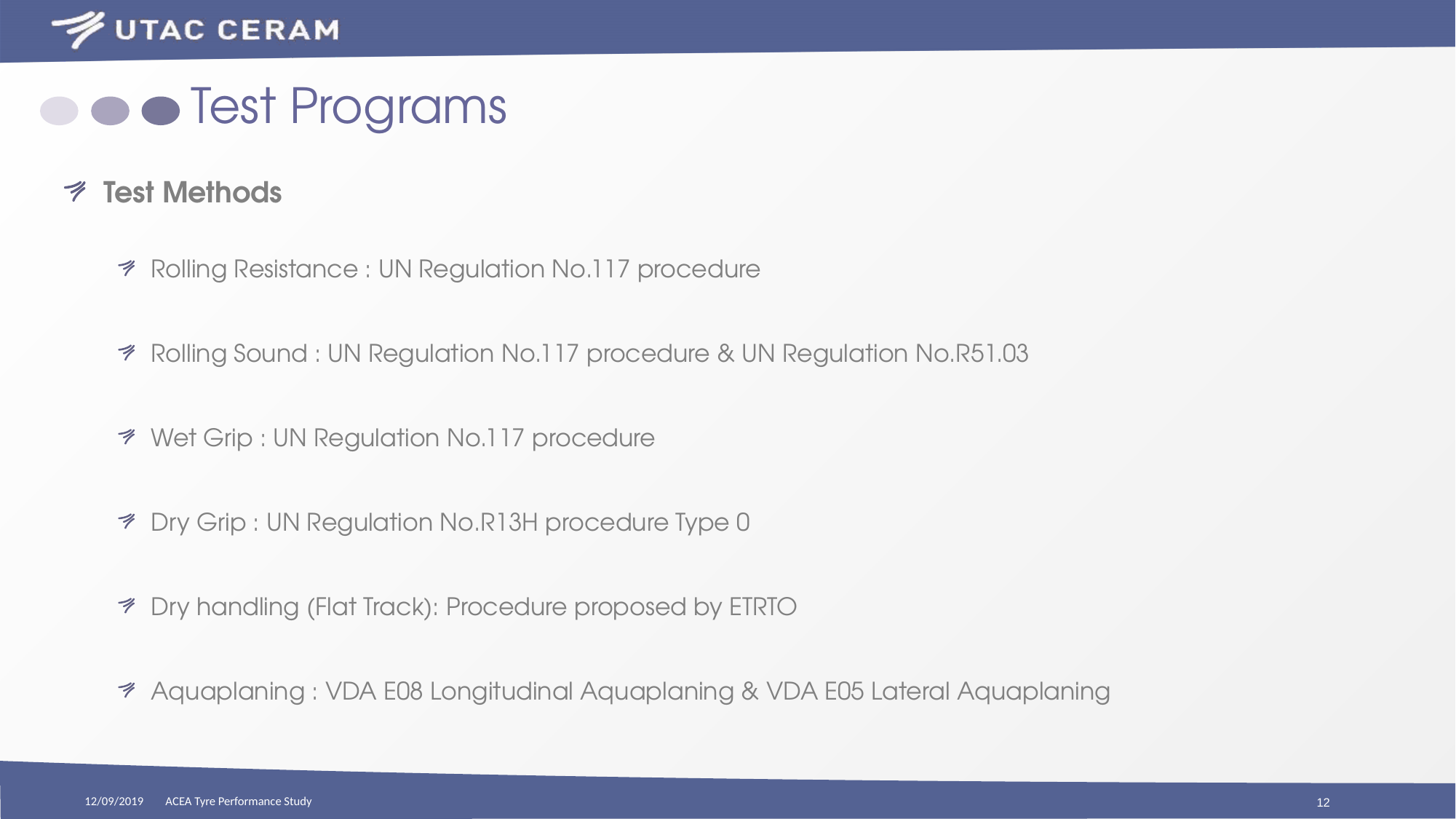

# Test Programs
Test Methods

Rolling Resistance : UN Regulation No.117 procedure

Rolling Sound : UN Regulation No.117 procedure & UN Regulation No.R51.03

Wet Grip : UN Regulation No.117 procedure

Dry Grip : UN Regulation No.R13H procedure Type 0

Dry handling (Flat Track): Procedure proposed by ETRTO

Aquaplaning : VDA E08 Longitudinal Aquaplaning & VDA E05 Lateral Aquaplaning
12/09/2019
ACEA Tyre Performance Study